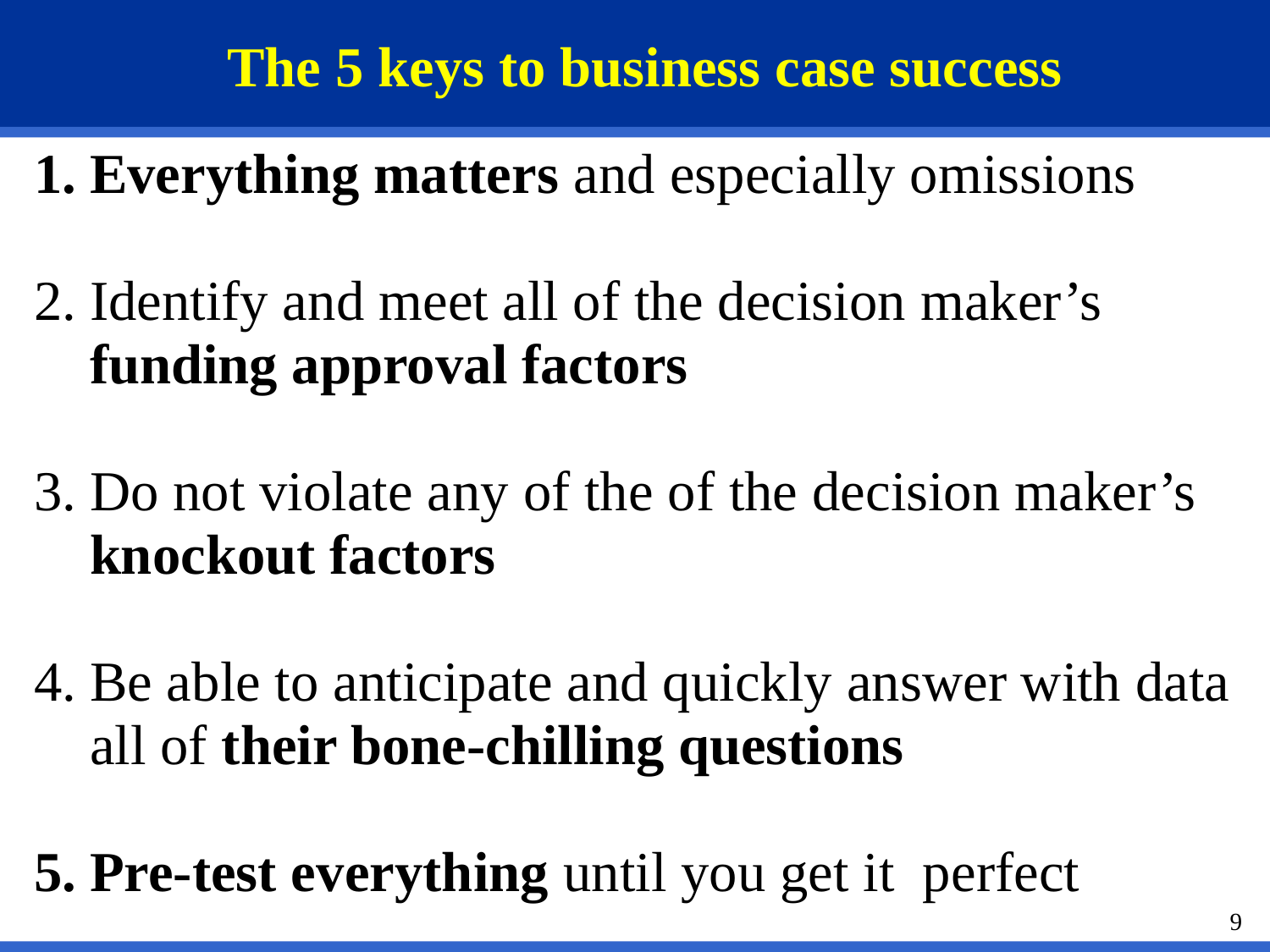

# The 5 keys to business case success
Everything matters and especially omissions

Identify and meet all of the decision maker’s funding approval factors

Do not violate any of the of the decision maker’s knockout factors

Be able to anticipate and quickly answer with data  all of their bone-chilling questions

Pre-test everything until you get it  perfect

9